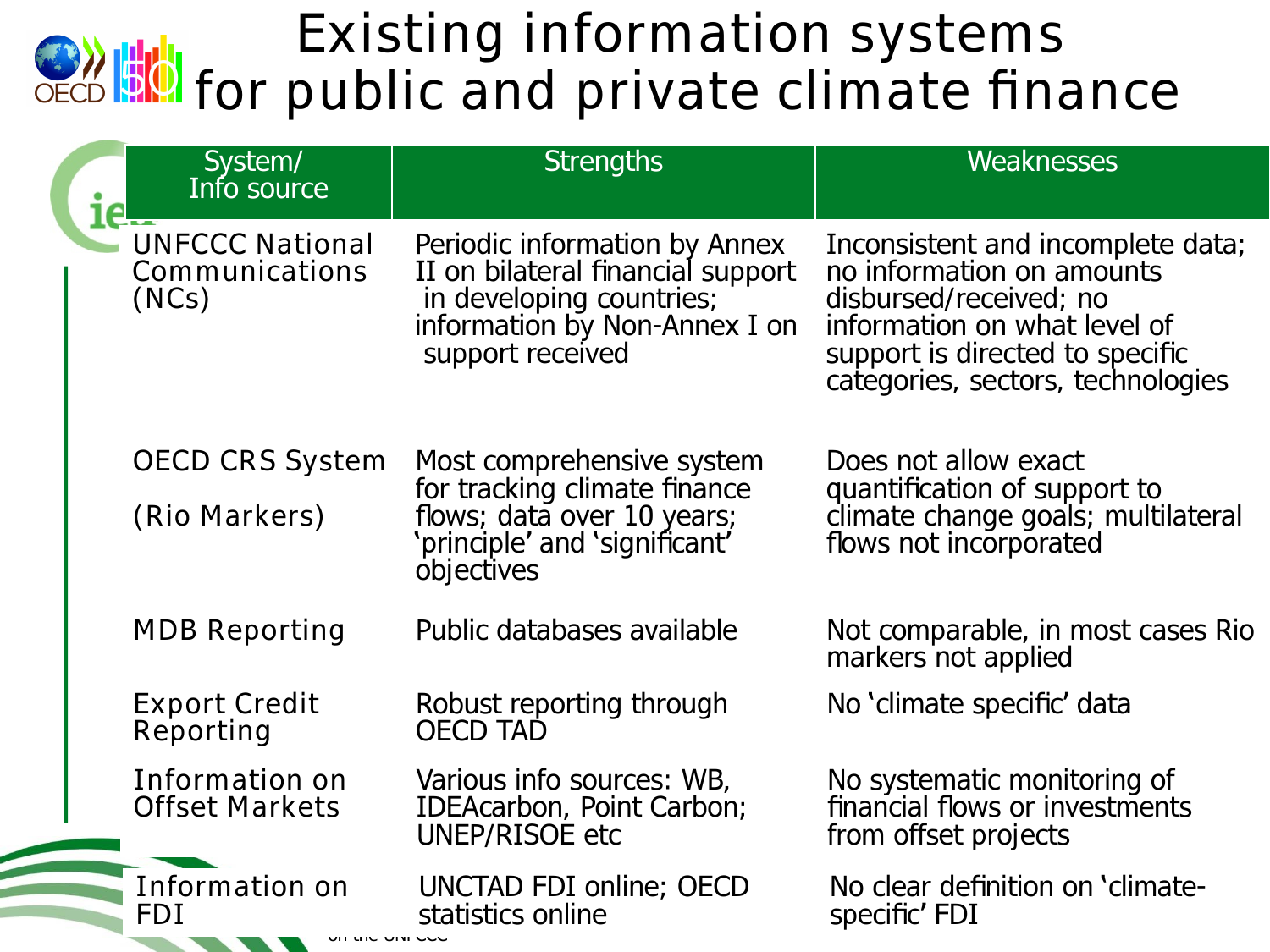

# Existing information systems for public and private climate finance
| System/ Info source | Strengths | Weaknesses |
| --- | --- | --- |
| UNFCCC National Communications (NCs) | Periodic information by Annex II on bilateral financial support in developing countries; information by Non-Annex I on support received | Inconsistent and incomplete data; no information on amounts disbursed/received; no information on what level of support is directed to specific categories, sectors, technologies |
| --- | --- | --- |
| OECD CRS System (Rio Markers) | Most comprehensive system for tracking climate finance flows; data over 10 years; ‘principle’ and ‘significant’ objectives | Does not allow exact quantification of support to climate change goals; multilateral flows not incorporated |
| --- | --- | --- |
| MDB Reporting | Public databases available | Not comparable, in most cases Rio markers not applied |
| --- | --- | --- |
| Export Credit Reporting | Robust reporting through OECD TAD | No ‘climate specific’ data |
| --- | --- | --- |
| Information on Offset Markets | Various info sources: WB, IDEAcarbon, Point Carbon; UNEP/RISOE etc | No systematic monitoring of financial flows or investments from offset projects |
| --- | --- | --- |
| Information on FDI | UNCTAD FDI online; OECD statistics online | No clear definition on ‘climate-specific’ FDI |
| --- | --- | --- |